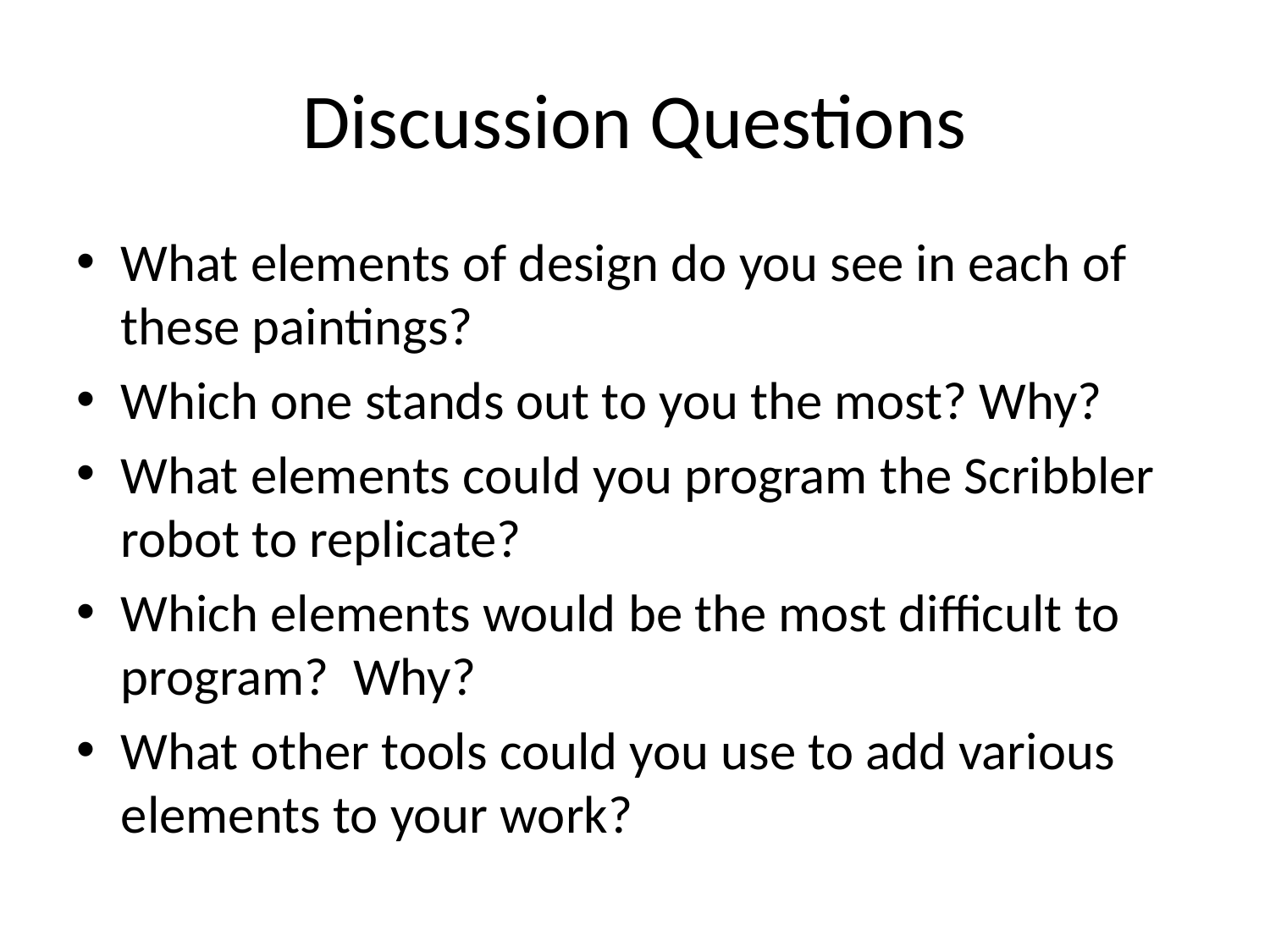

# Discussion Questions
What elements of design do you see in each of these paintings?
Which one stands out to you the most? Why?
What elements could you program the Scribbler robot to replicate?
Which elements would be the most difficult to program?  Why?
What other tools could you use to add various elements to your work?